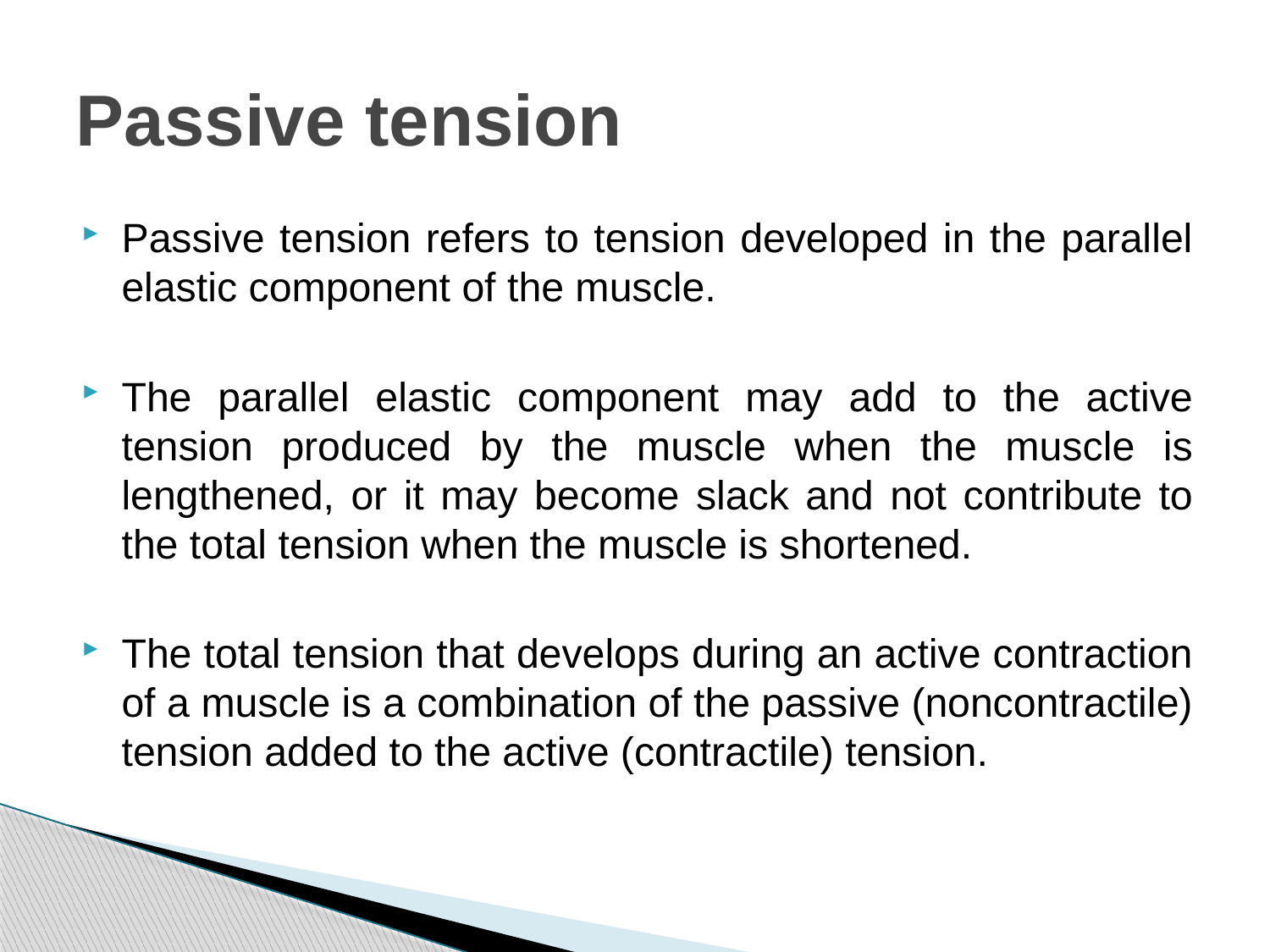

# Passive tension
Passive tension refers to tension developed in the parallel elastic component of the muscle.

The parallel elastic component may add to the active tension produced by the muscle when the muscle is lengthened, or it may become slack and not contribute to the total tension when the muscle is shortened.

The total tension that develops during an active contraction of a muscle is a combination of the passive (noncontractile) tension added to the active (contractile) tension.